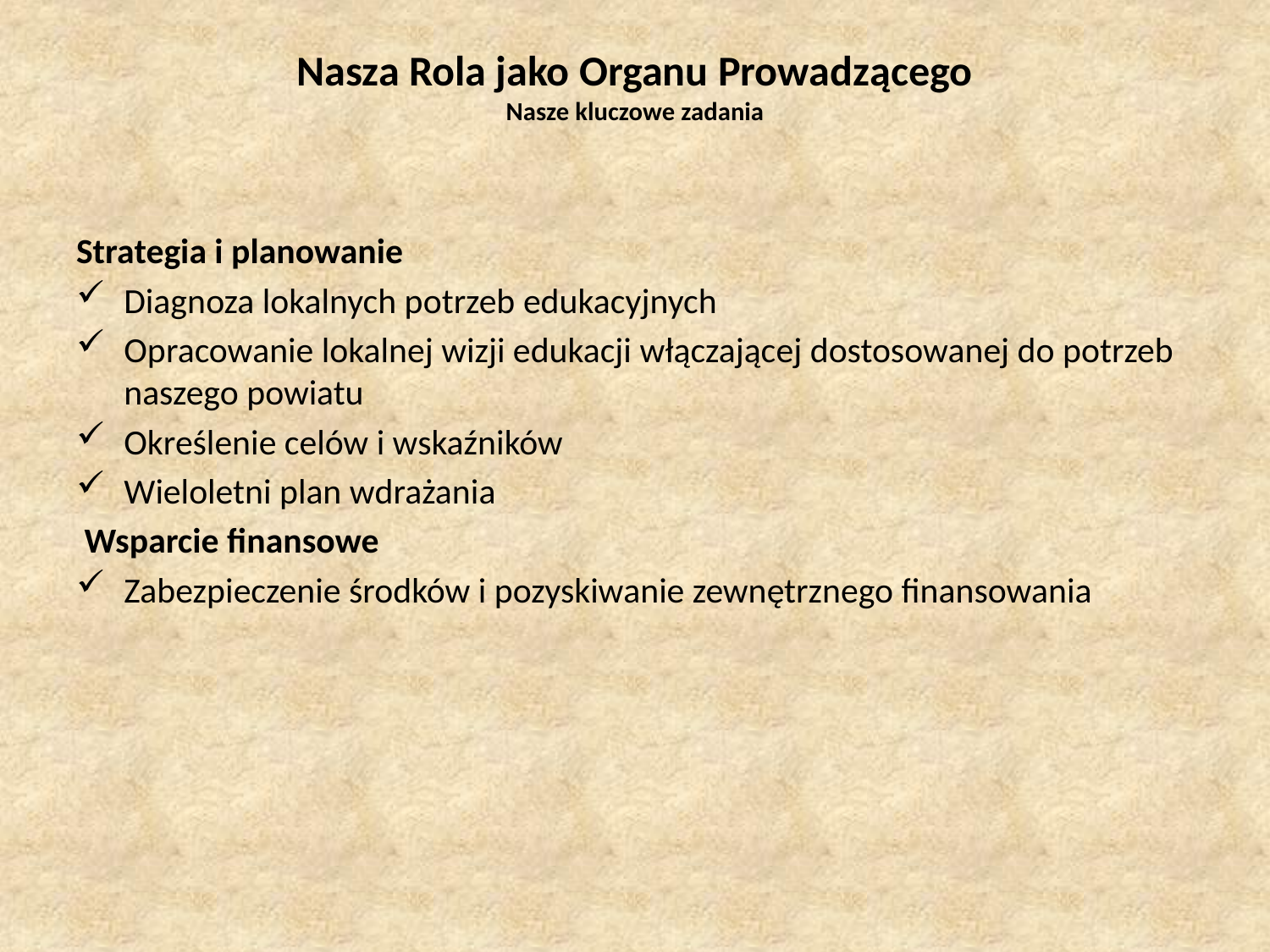

# Nasza Rola jako Organu Prowadzącego Nasze kluczowe zadania
Strategia i planowanie
Diagnoza lokalnych potrzeb edukacyjnych
Opracowanie lokalnej wizji edukacji włączającej dostosowanej do potrzeb naszego powiatu
Określenie celów i wskaźników
Wieloletni plan wdrażania
 Wsparcie finansowe
Zabezpieczenie środków i pozyskiwanie zewnętrznego finansowania